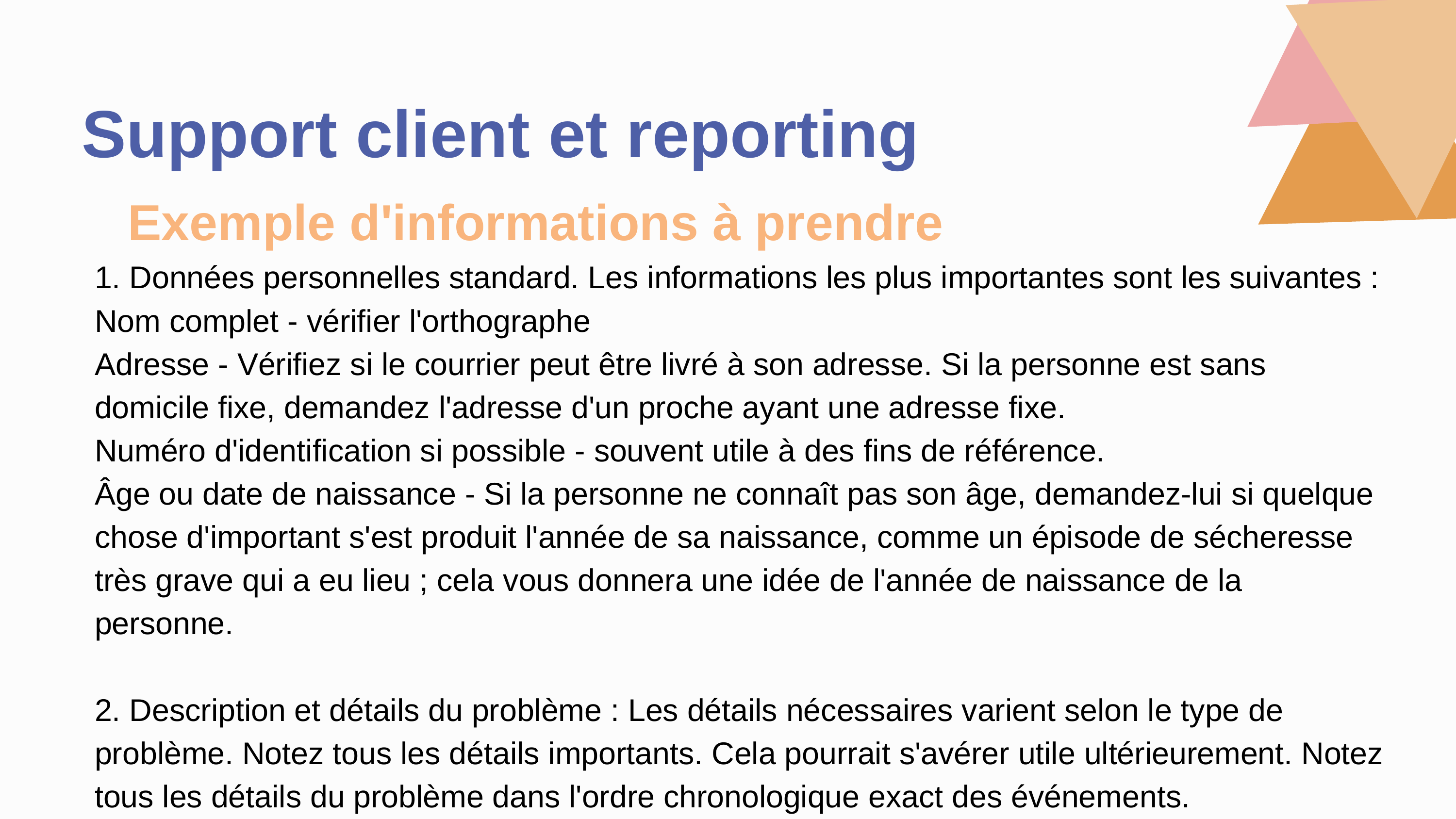

Support client et reporting

Exemple d'informations à prendre

1. Données personnelles standard. Les informations les plus importantes sont les suivantes :
Nom complet - vérifier l'orthographe
Adresse - Vérifiez si le courrier peut être livré à son adresse. Si la personne est sans domicile fixe, demandez l'adresse d'un proche ayant une adresse fixe.
Numéro d'identification si possible - souvent utile à des fins de référence.
Âge ou date de naissance - Si la personne ne connaît pas son âge, demandez-lui si quelque chose d'important s'est produit l'année de sa naissance, comme un épisode de sécheresse très grave qui a eu lieu ; cela vous donnera une idée de l'année de naissance de la personne.

2. Description et détails du problème : Les détails nécessaires varient selon le type de problème. Notez tous les détails importants. Cela pourrait s'avérer utile ultérieurement. Notez tous les détails du problème dans l'ordre chronologique exact des événements.